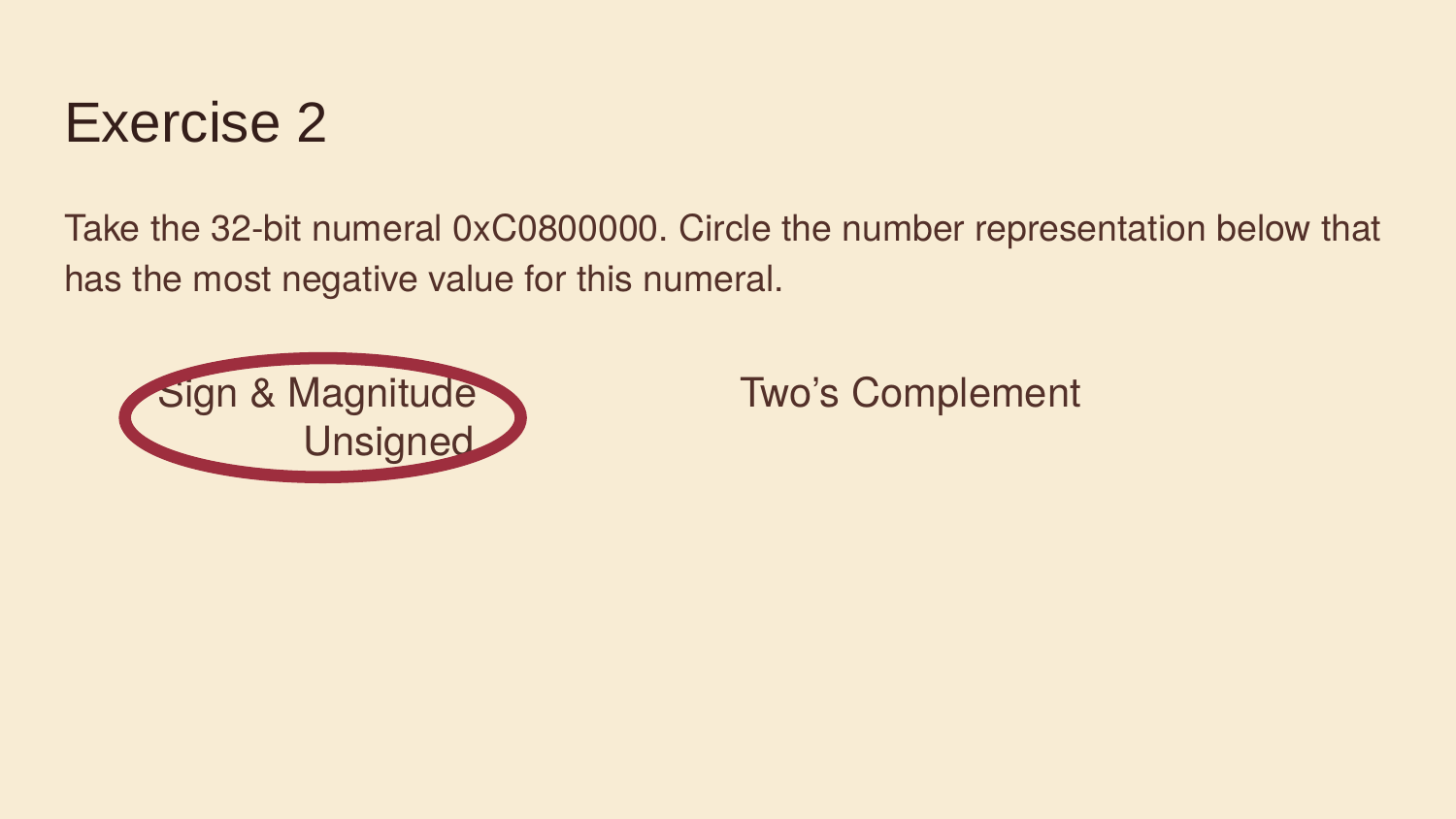

# Exercise 2
Take the 32-bit numeral 0xC0800000. Circle the number representation below that has the most negative value for this numeral.

Sign & Magnitude		Two’s Complement		Unsigned